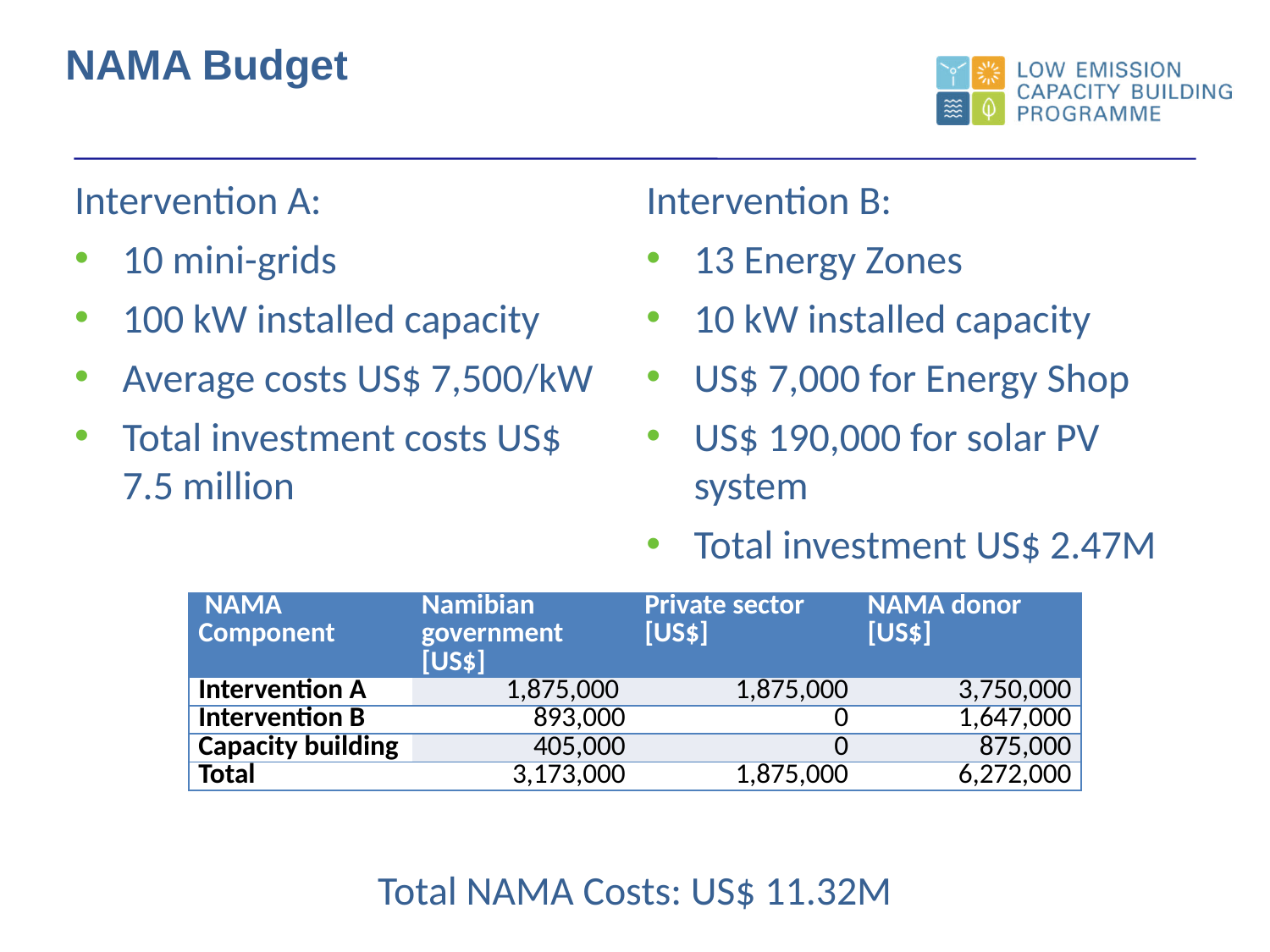

NAMA Budget

Intervention A:
10 mini-grids
100 kW installed capacity
Average costs US$ 7,500/kW
Total investment costs US$ 7.5 million
Intervention B:
13 Energy Zones
10 kW installed capacity
US$ 7,000 for Energy Shop
US$ 190,000 for solar PV system
Total investment US$ 2.47M
| NAMA Component | Namibian government [US$] | Private sector [US$] | NAMA donor [US$] |
| --- | --- | --- | --- |
| Intervention A | 1,875,000 | 1,875,000 | 3,750,000 |
| Intervention B | 893,000 | 0 | 1,647,000 |
| Capacity building | 405,000 | 0 | 875,000 |
| Total | 3,173,000 | 1,875,000 | 6,272,000 |
Total NAMA Costs: US$ 11.32M